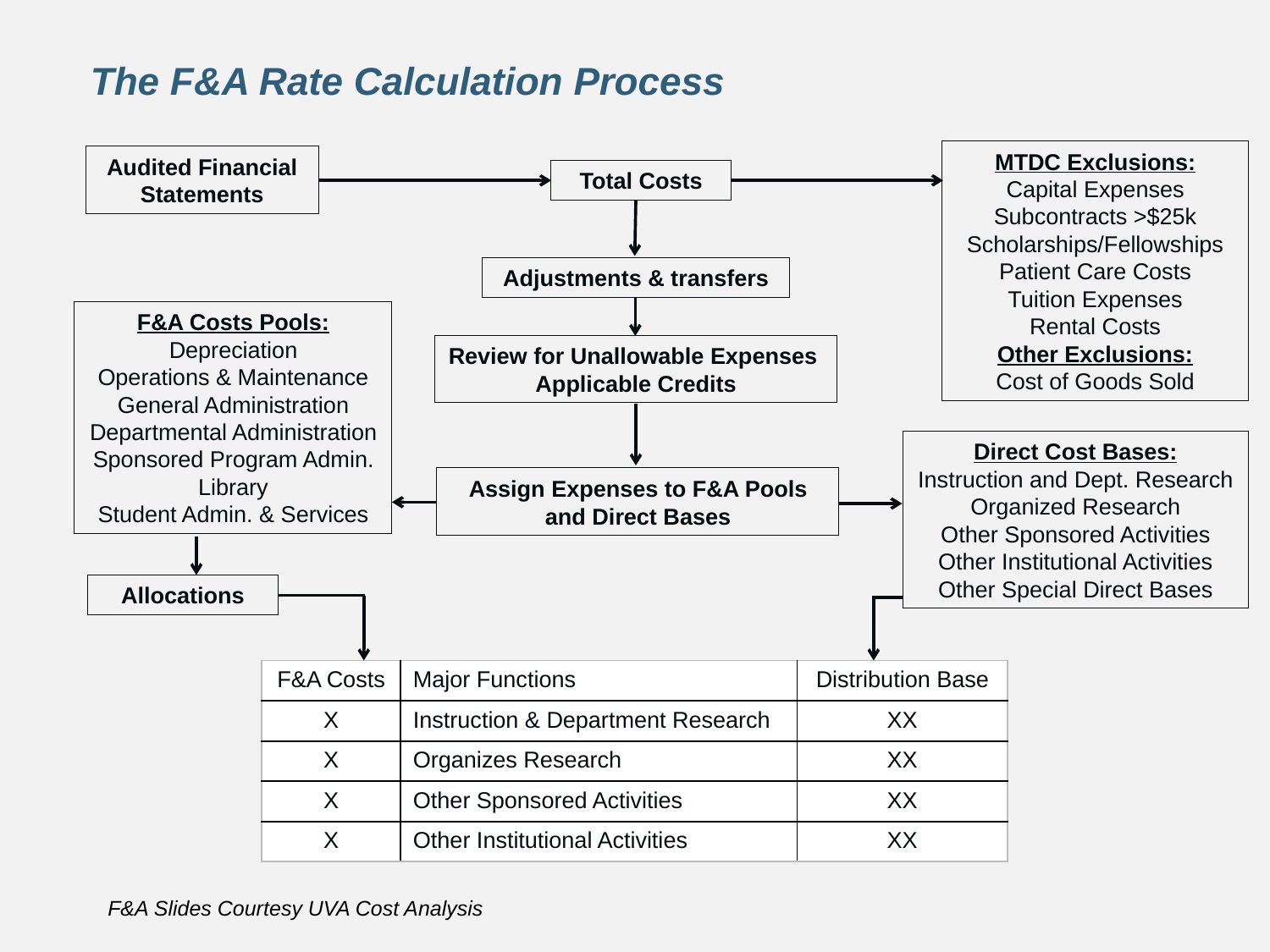

# The F&A Rate Calculation Process
MTDC Exclusions:
Capital Expenses
Subcontracts >$25k
Scholarships/Fellowships
Patient Care Costs
Tuition Expenses
Rental Costs
Other Exclusions:
Cost of Goods Sold
Adjustments & transfers
Review for Unallowable Expenses
Applicable Credits
Audited Financial Statements
Total Costs
F&A Costs Pools:
Depreciation
Operations & Maintenance
General Administration
Departmental Administration
Sponsored Program Admin.
Library
Student Admin. & Services
Direct Cost Bases:
Instruction and Dept. Research
Organized Research
Other Sponsored Activities
Other Institutional Activities
Other Special Direct Bases
Assign Expenses to F&A Pools and Direct Bases
Allocations
| F&A Costs | Major Functions | Distribution Base |
| --- | --- | --- |
| X | Instruction & Department Research | XX |
| X | Organizes Research | XX |
| X | Other Sponsored Activities | XX |
| X | Other Institutional Activities | XX |
F&A Slides Courtesy UVA Cost Analysis